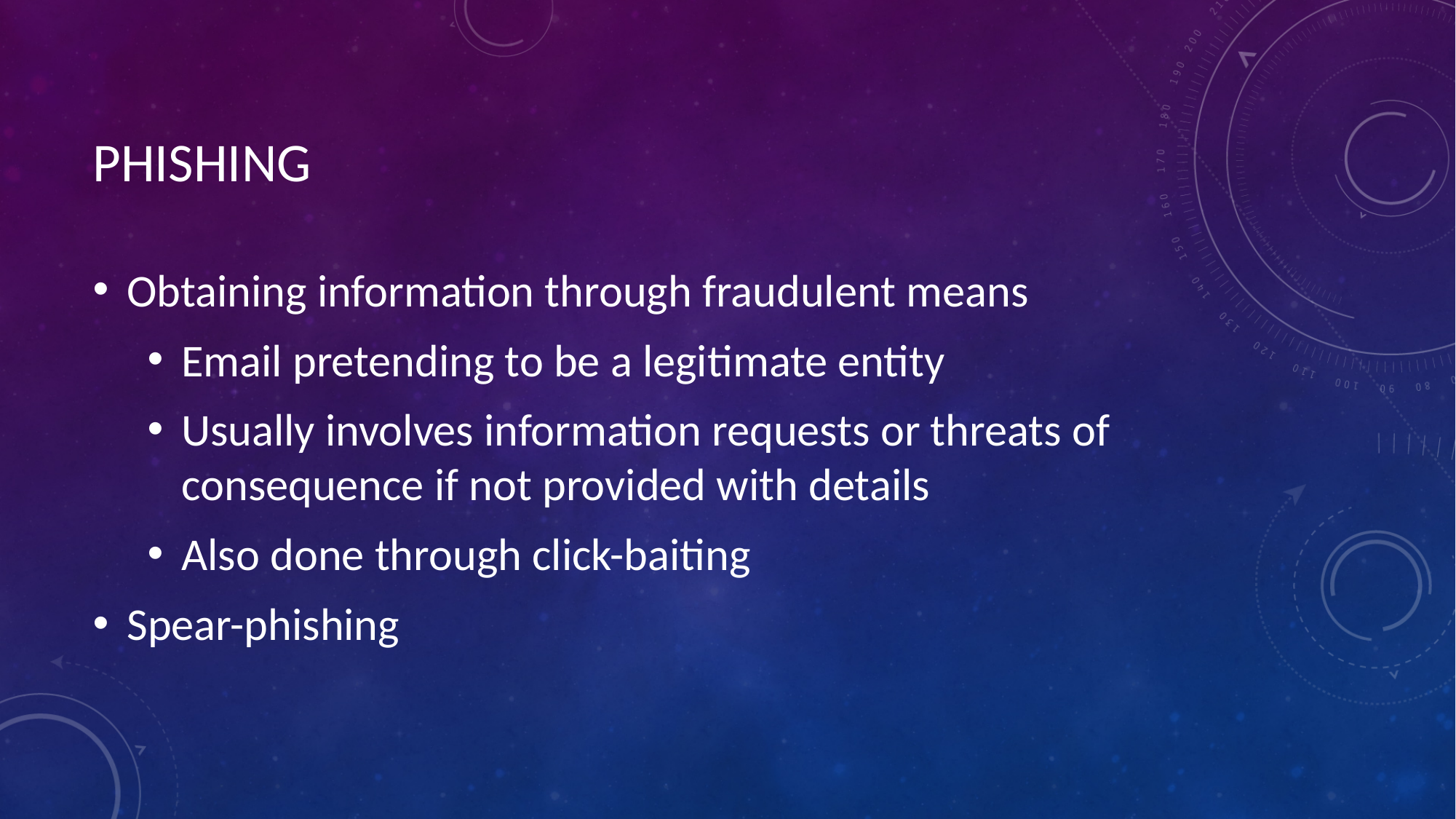

# Phishing
Obtaining information through fraudulent means
Email pretending to be a legitimate entity
Usually involves information requests or threats of consequence if not provided with details
Also done through click-baiting
Spear-phishing